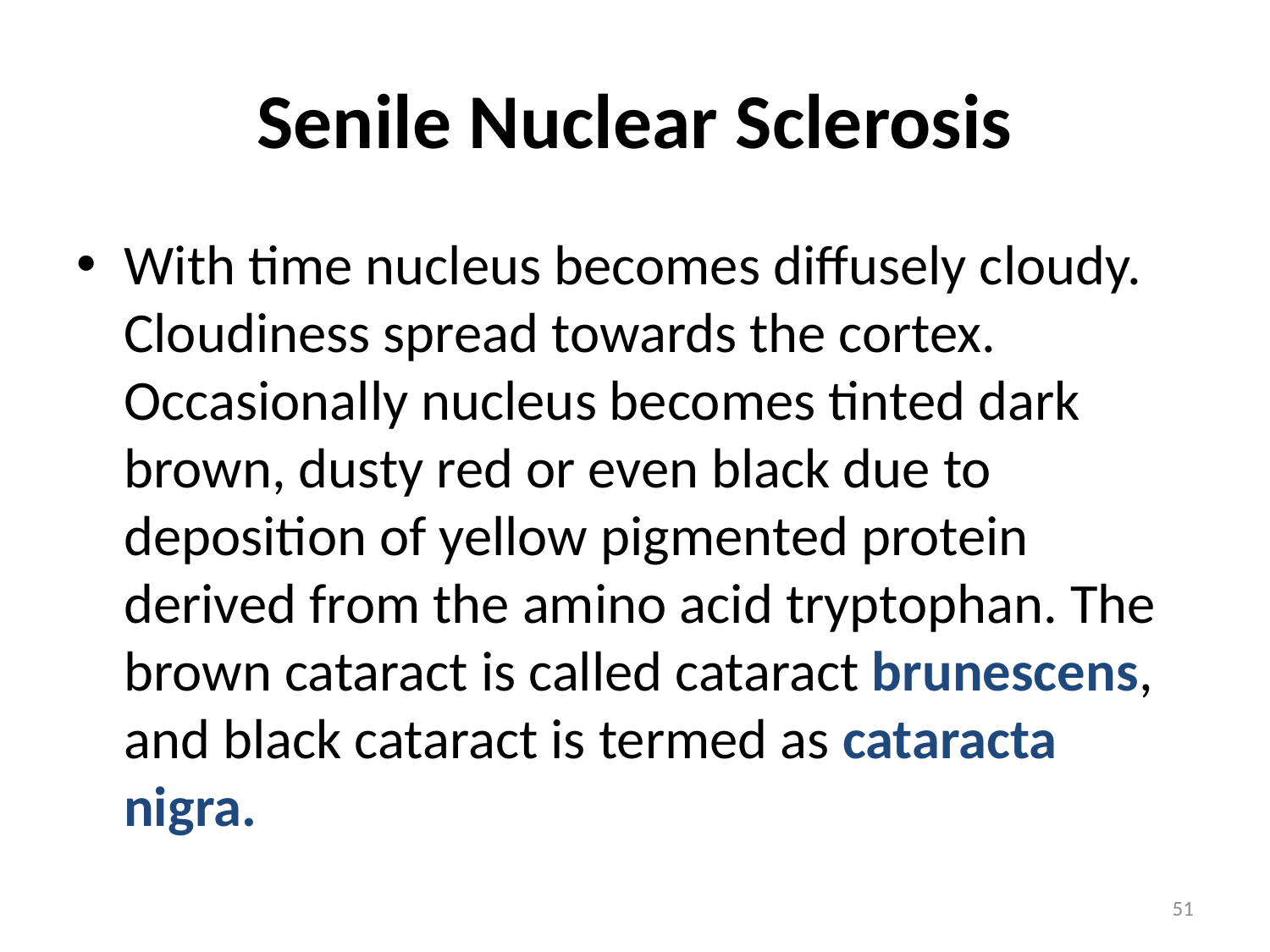

# Senile Nuclear Sclerosis
With time nucleus becomes diffusely cloudy. Cloudiness spread towards the cortex. Occasionally nucleus becomes tinted dark brown, dusty red or even black due to deposition of yellow pigmented protein derived from the amino acid tryptophan. The brown cataract is called cataract brunescens, and black cataract is termed as cataracta nigra.

51